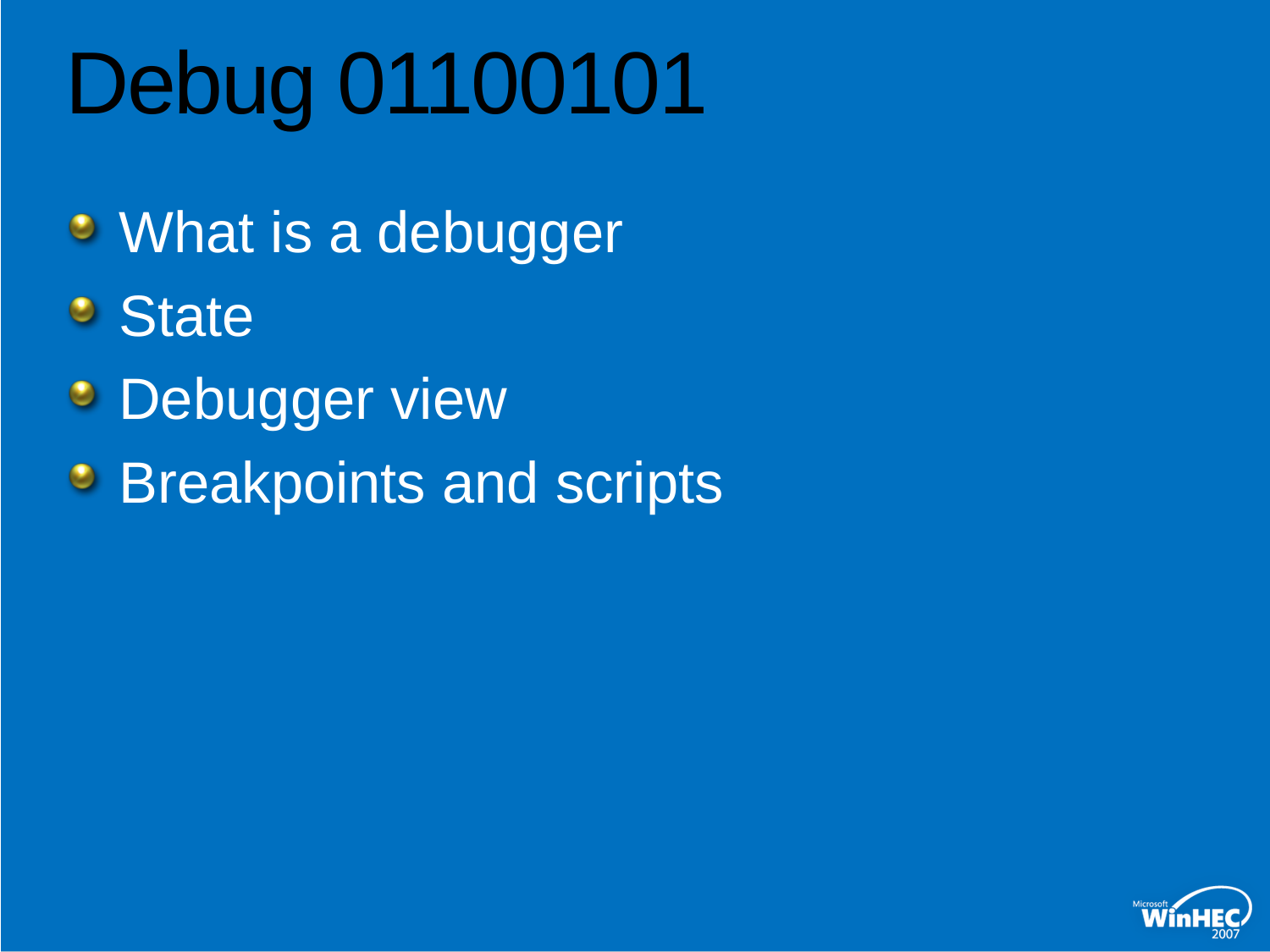

# Debug 01100101
What is a debugger
State
Debugger view
Breakpoints and scripts